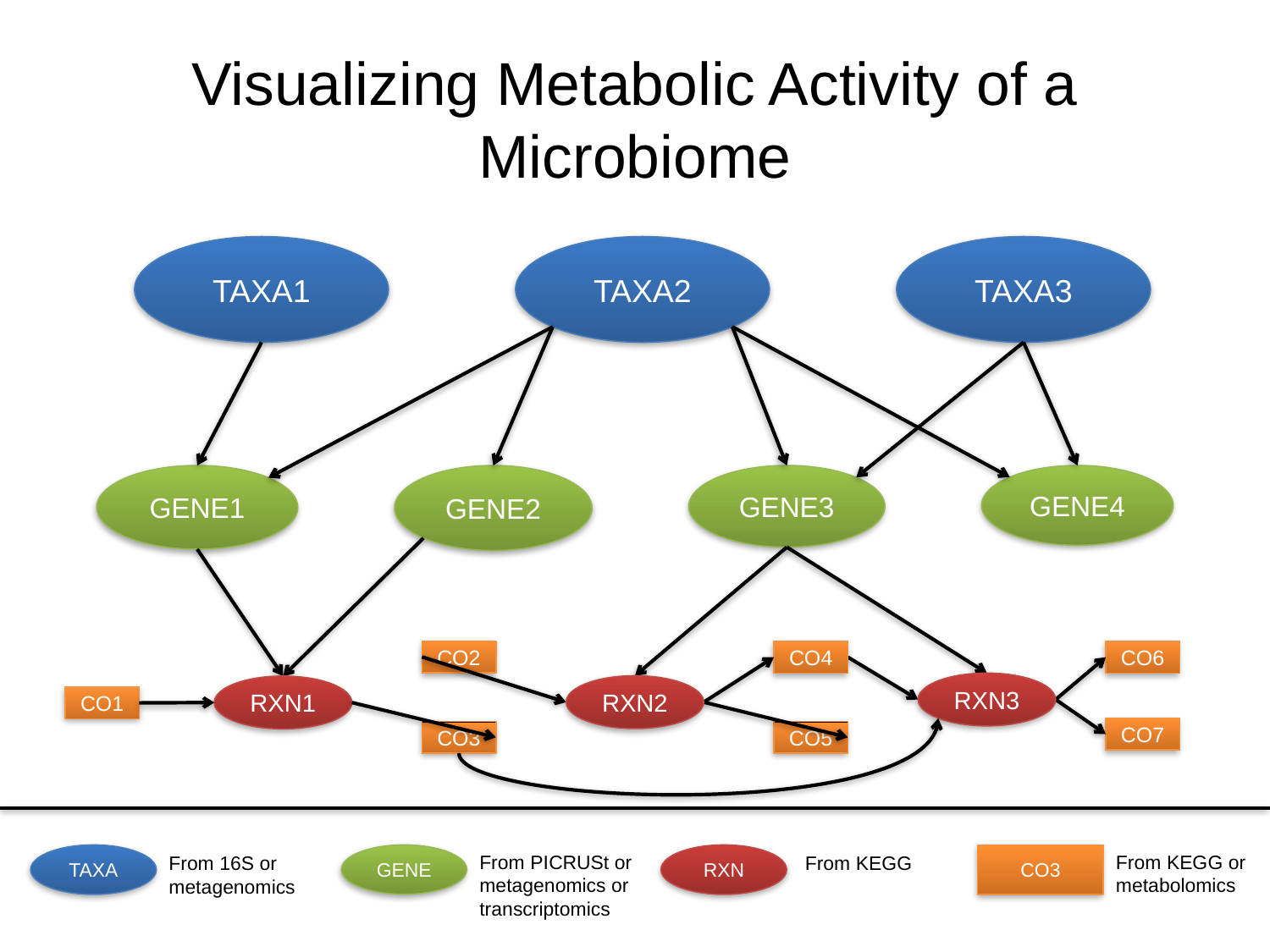

# Visualizing Metabolic Activity of a Microbiome
TAXA1
TAXA2
TAXA3
GENE1
GENE2
GENE3
GENE4
CO2
CO4
CO6
RXN3
RXN2
RXN1
CO1
CO7
CO3
CO5
From PICRUSt or
metagenomics or transcriptomics
GENE
From KEGG or metabolomics
CO3
TAXA
From 16S or metagenomics
RXN
From KEGG